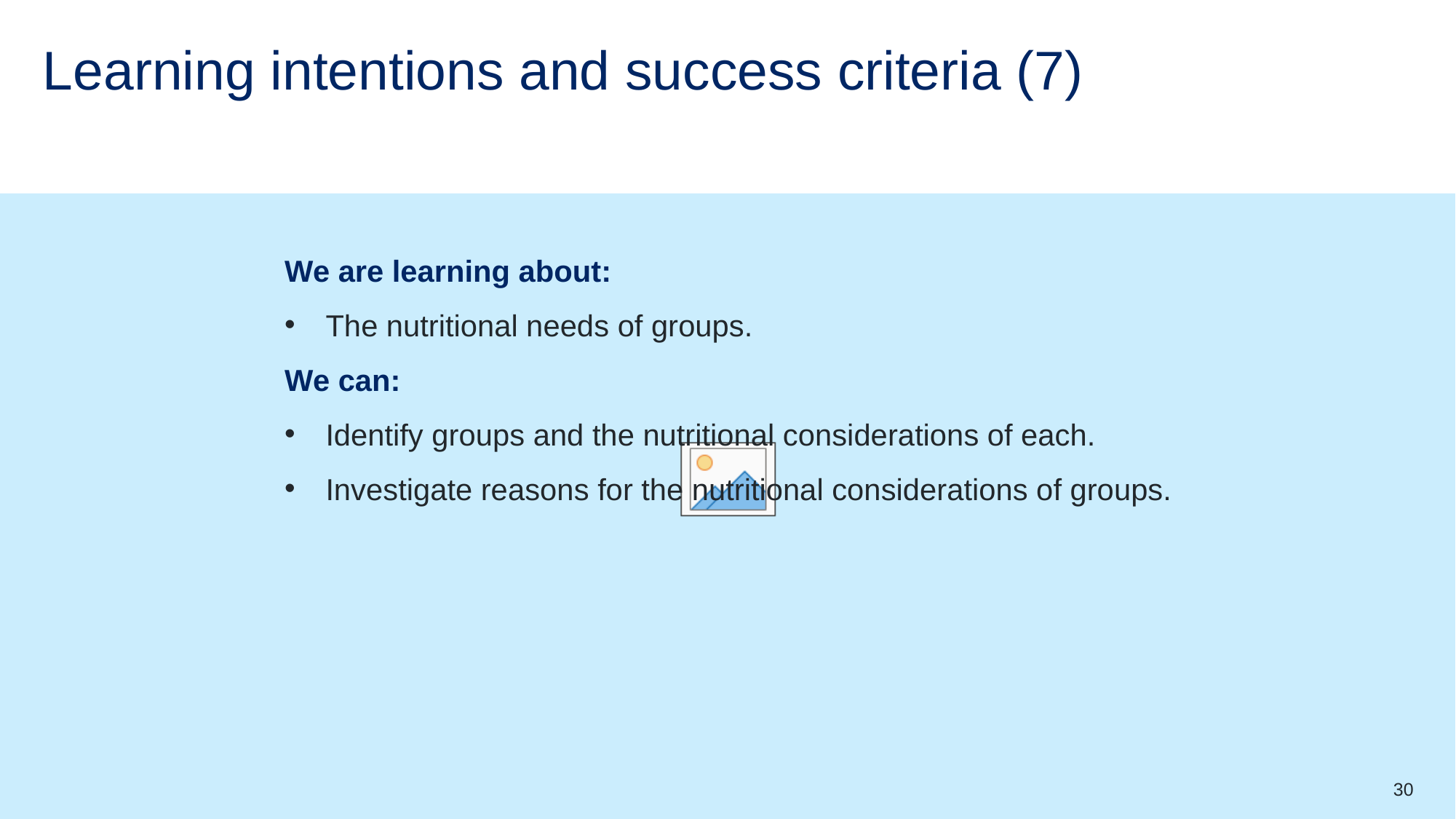

# Learning intentions and success criteria (7)
We are learning about:
The nutritional needs of groups.
We can:
Identify groups and the nutritional considerations of each.
Investigate reasons for the nutritional considerations of groups.
30